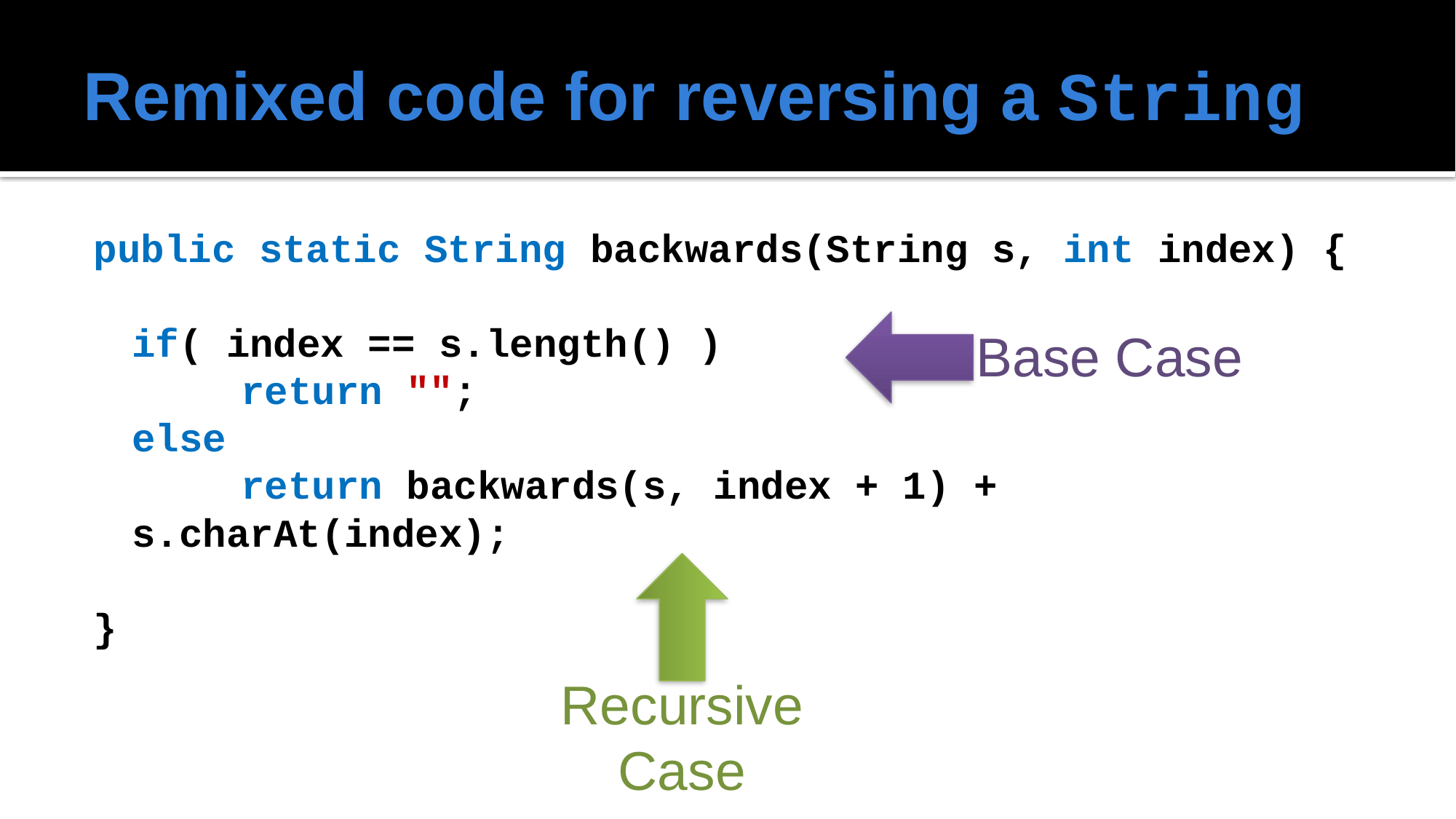

# Remixed code for reversing a String
public static String backwards(String s, int index) {

	if( index == s.length() )
		return "";
	else
		return backwards(s, index + 1) + s.charAt(index);

}

Base Case

Recursive
Case